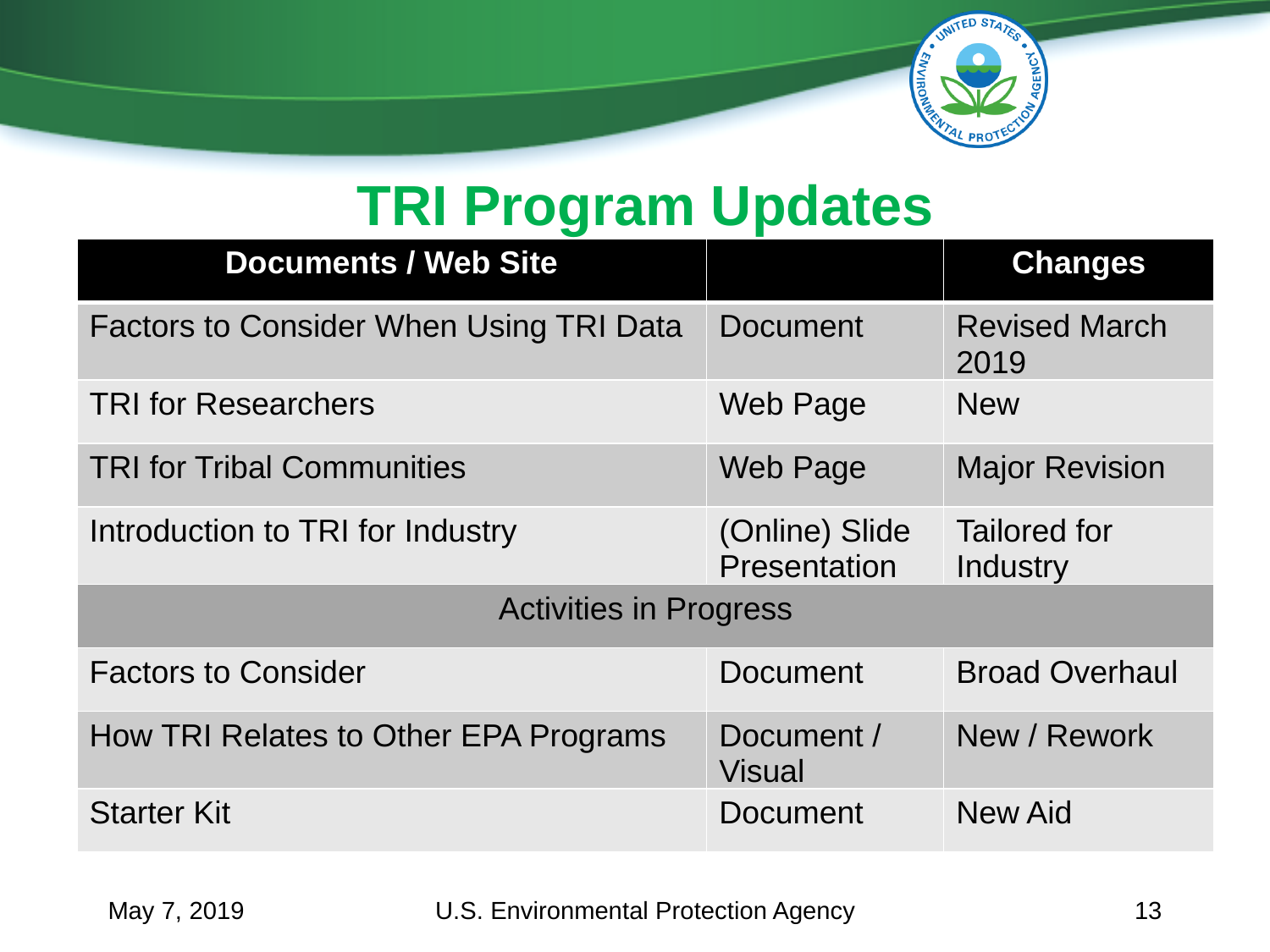

# TRI Program Updates
| Documents / Web Site |  | Changes |
| --- | --- | --- |
| Factors to Consider When Using TRI Data | Document | Revised March 2019 |
| TRI for Researchers | Web Page | New |
| TRI for Tribal Communities | Web Page | Major Revision |
| Introduction to TRI for Industry | (Online) Slide Presentation | Tailored for Industry |
| Activities in Progress |  |  |
| Factors to Consider | Document | Broad Overhaul |
| How TRI Relates to Other EPA Programs | Document / Visual | New / Rework |
| Starter Kit | Document | New Aid |
May 7, 2019
U.S. Environmental Protection Agency
13